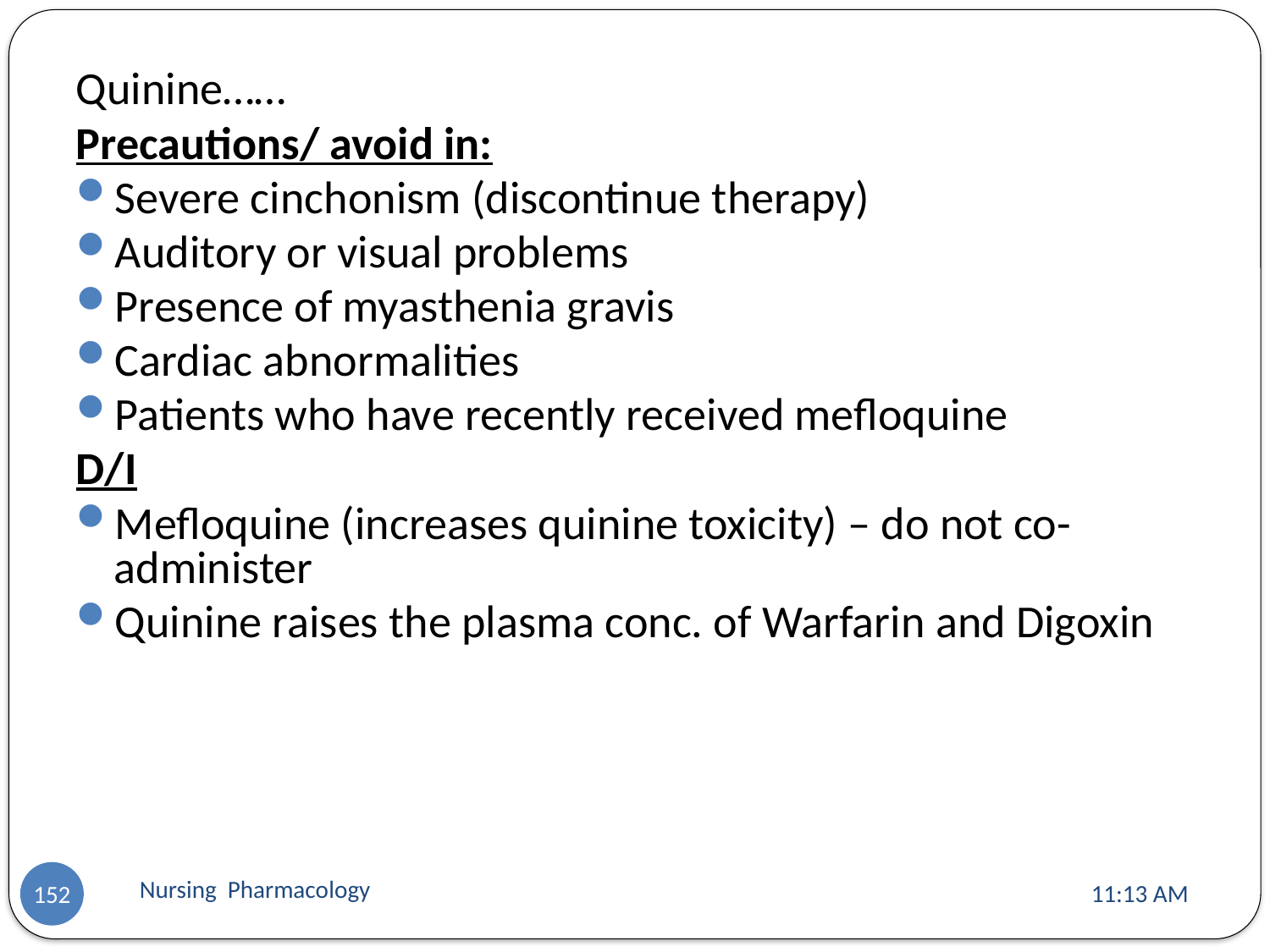

Quinine……
Precautions/ avoid in:
Severe cinchonism (discontinue therapy)
Auditory or visual problems
Presence of myasthenia gravis
Cardiac abnormalities
Patients who have recently received mefloquine
D/I
Mefloquine (increases quinine toxicity) – do not co-administer
Quinine raises the plasma conc. of Warfarin and Digoxin

Nursing  Pharmacology
11:13 AM
152